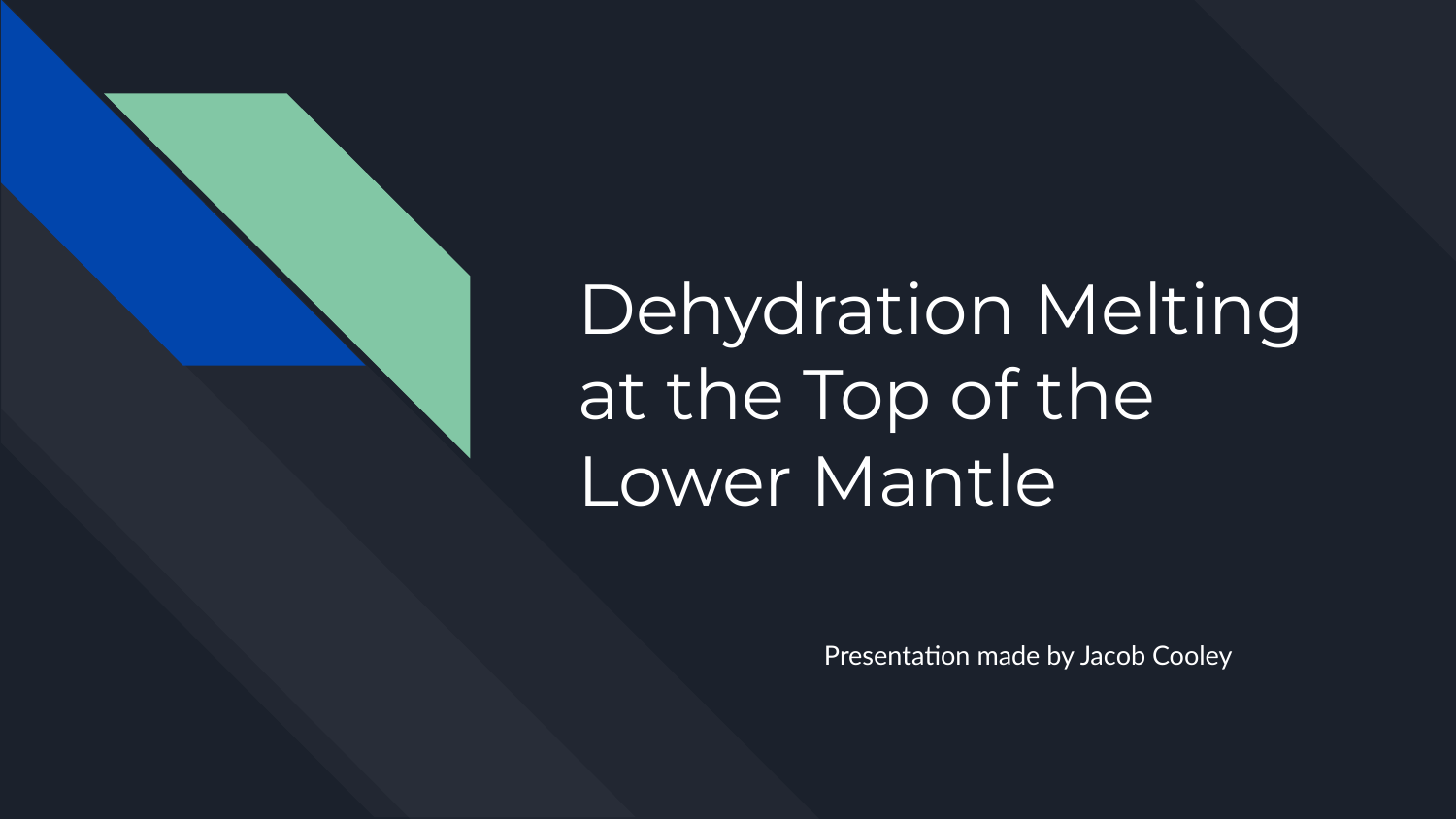

# Dehydration Melting at the Top of the Lower Mantle
Presentation made by Jacob Cooley